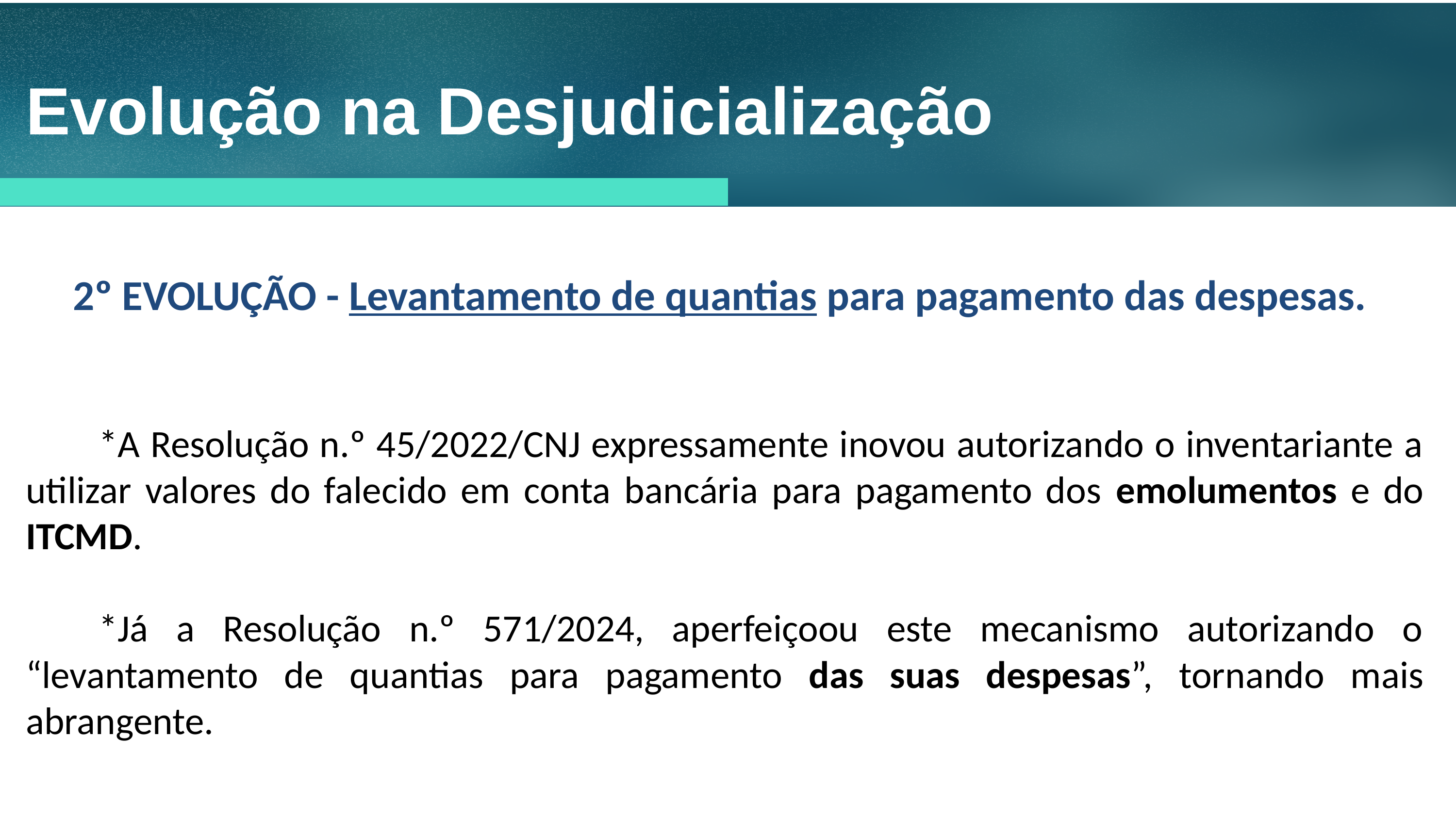

Evolução na Desjudicialização

2º EVOLUÇÃO - Levantamento de quantias para pagamento das despesas.

	*A Resolução n.º 45/2022/CNJ expressamente inovou autorizando o inventariante a utilizar valores do falecido em conta bancária para pagamento dos emolumentos e do ITCMD.

	*Já a Resolução n.º 571/2024, aperfeiçoou este mecanismo autorizando o “levantamento de quantias para pagamento das suas despesas”, tornando mais abrangente.